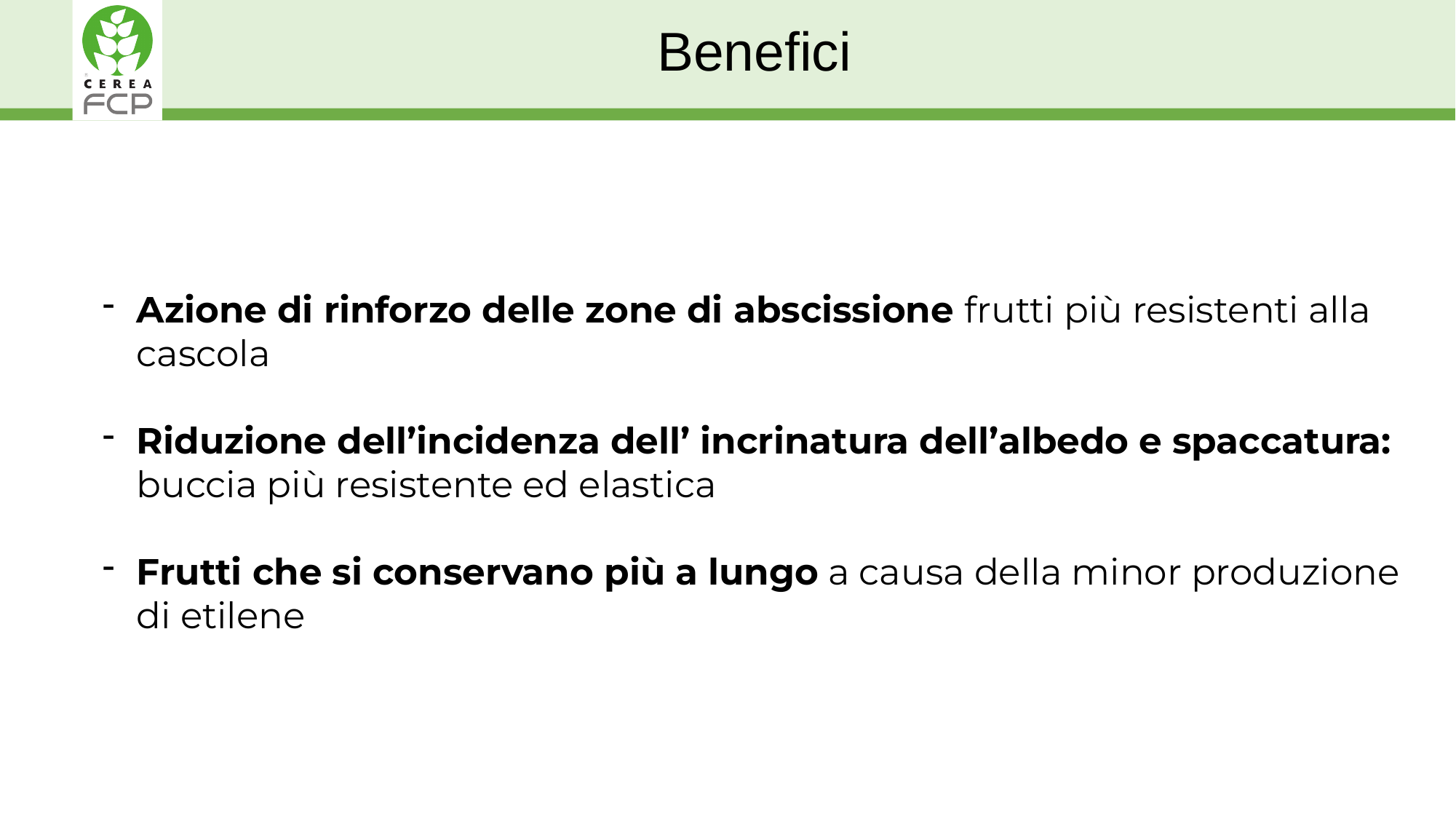

# Benefici

Azione di rinforzo delle zone di abscissione frutti più resistenti alla cascola

Riduzione dell’incidenza dell’ incrinatura dell’albedo e spaccatura: buccia più resistente ed elastica

Frutti che si conservano più a lungo a causa della minor produzione di etilene